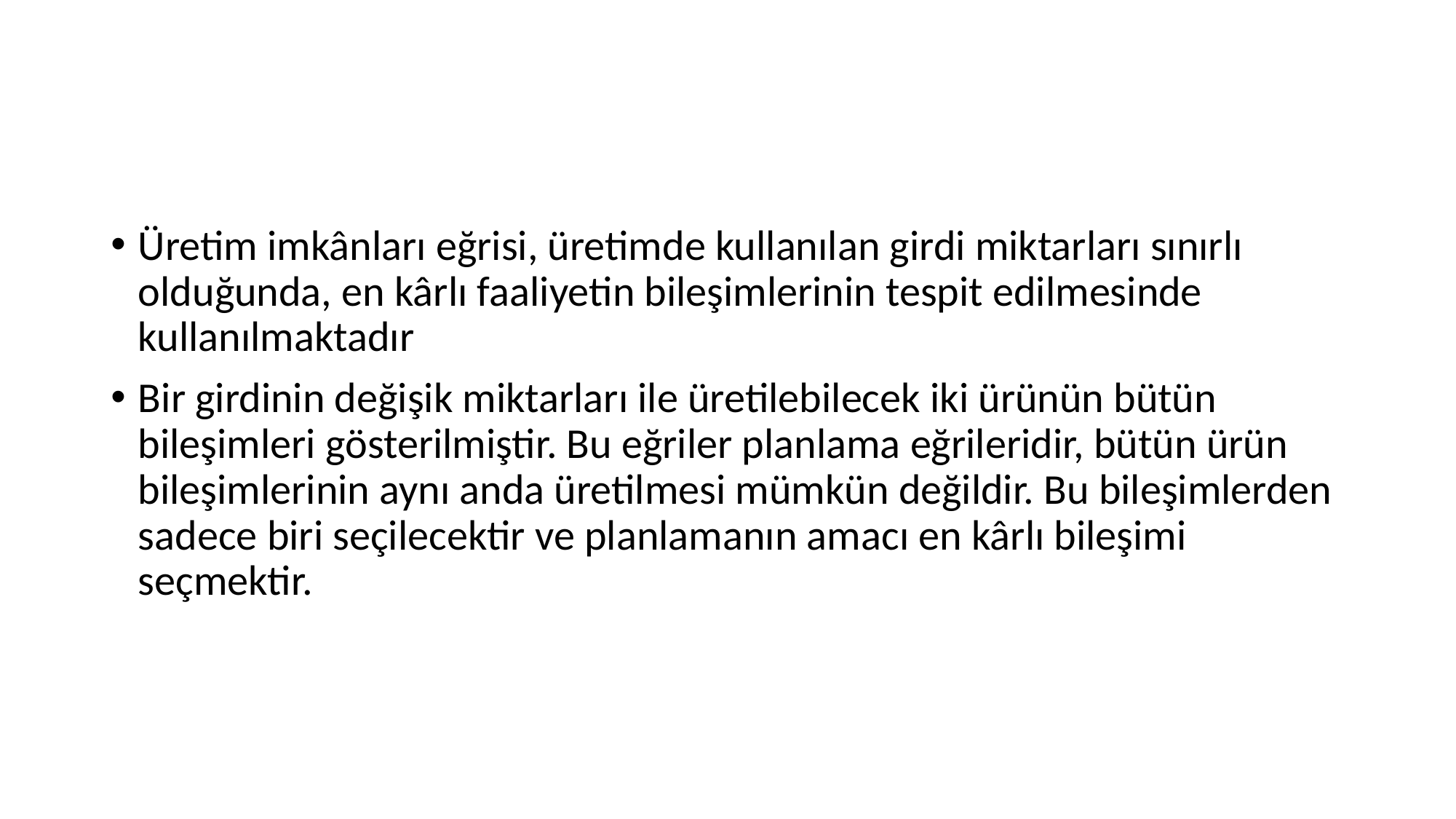

#
Üretim imkânları eğrisi, üretimde kullanılan girdi miktarları sınırlı olduğunda, en kârlı faaliyetin bileşimlerinin tespit edilmesinde kullanılmaktadır
Bir girdinin değişik miktarları ile üretilebilecek iki ürünün bütün bileşimleri gösterilmiştir. Bu eğriler planlama eğrileridir, bütün ürün bileşimlerinin aynı anda üretilmesi mümkün değildir. Bu bileşimlerden sadece biri seçilecektir ve planlamanın amacı en kârlı bileşimi seçmektir.